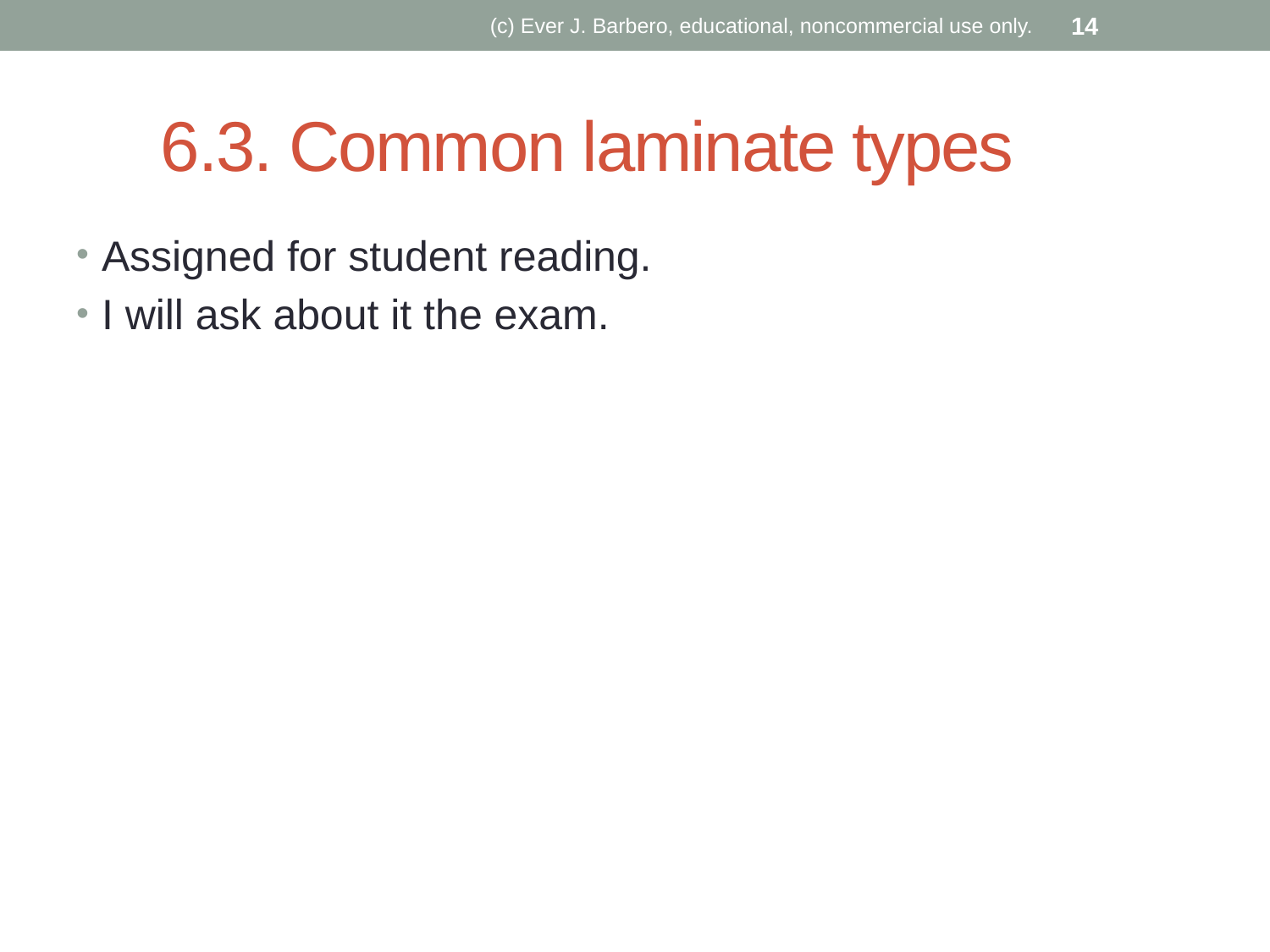

(c) Ever J. Barbero, educational, noncommercial use only.
14
# 6.3. Common laminate types
Assigned for student reading.
I will ask about it the exam.